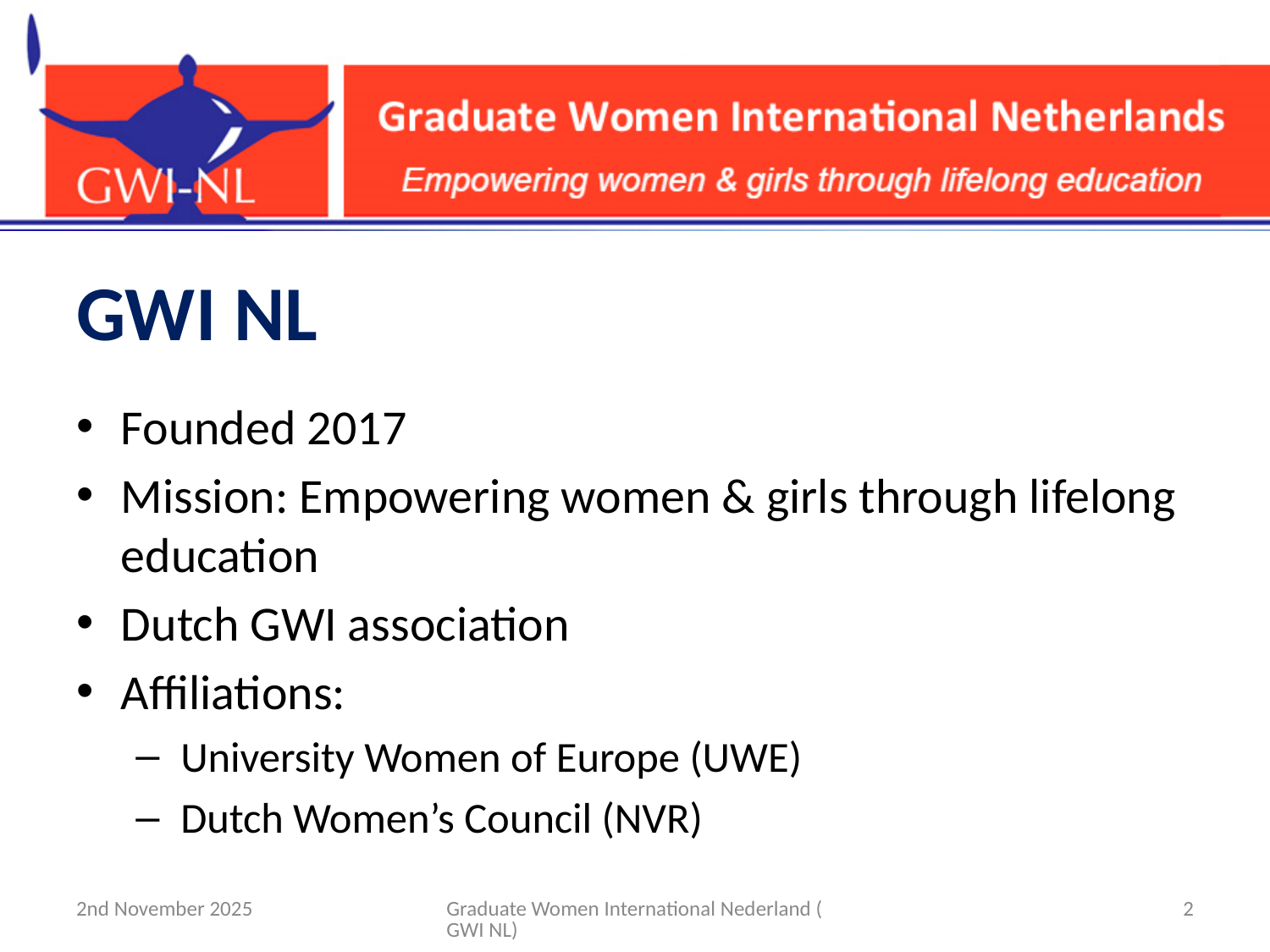

# GWI NL
Founded 2017
Mission: Empowering women & girls through lifelong education
Dutch GWI association
Affiliations:
University Women of Europe (UWE)
Dutch Women’s Council (NVR)
2nd November 2025
Graduate Women International Nederland (GWI NL)
2